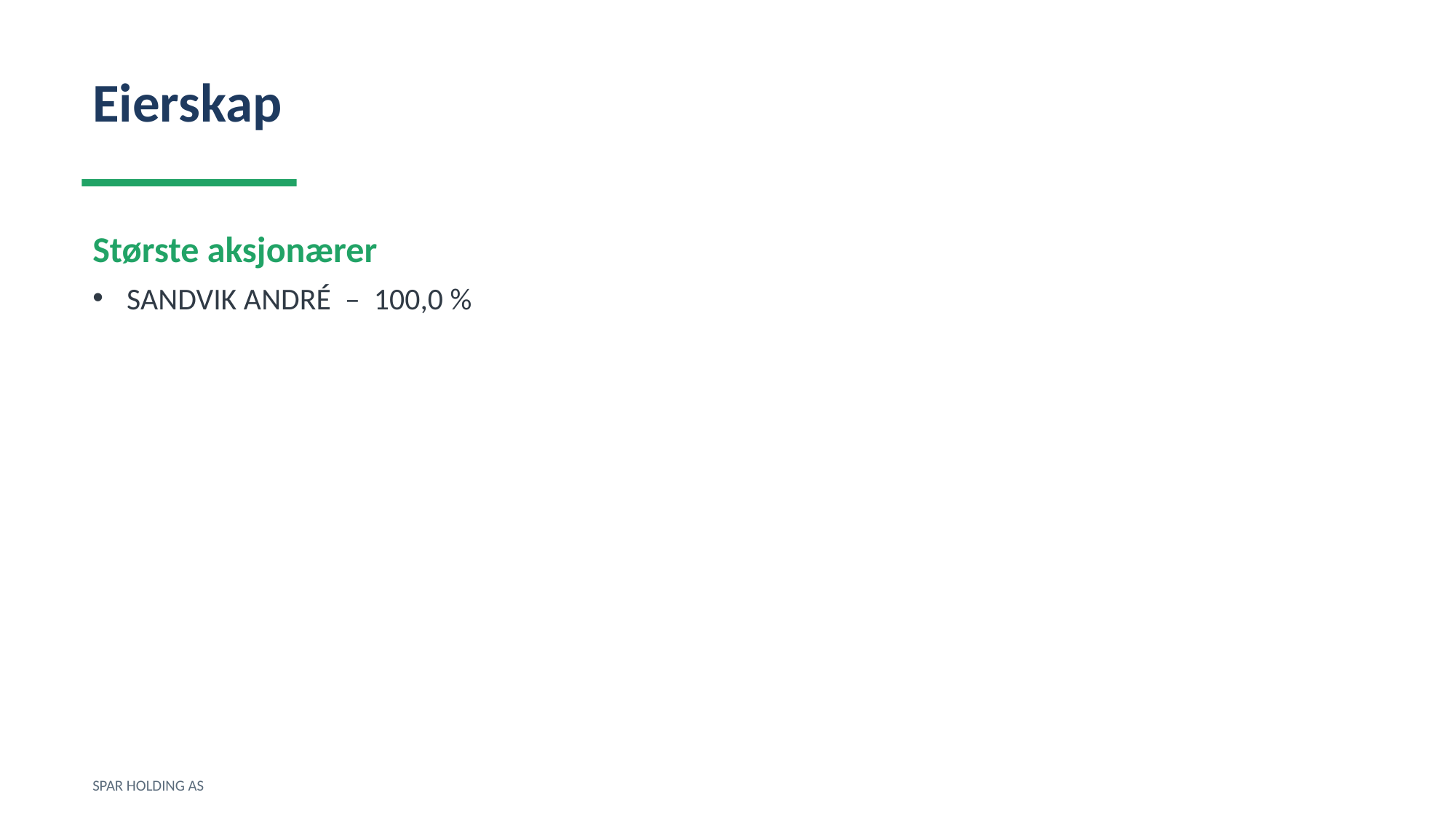

Eierskap

Største aksjonærer
SANDVIK ANDRÉ  –  100,0 %
SPAR HOLDING AS